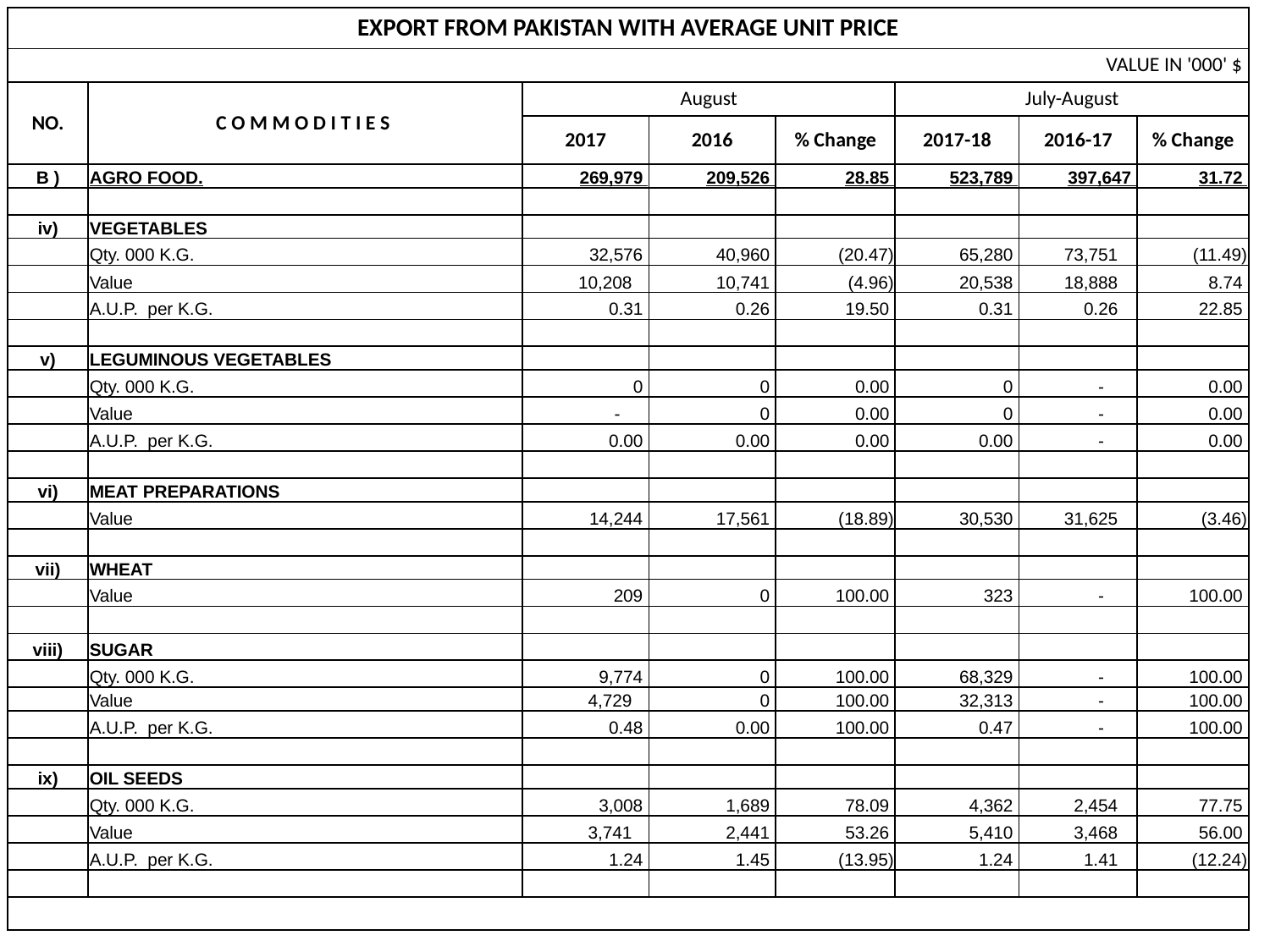

| EXPORT FROM PAKISTAN WITH AVERAGE UNIT PRICE |  |  |  |  |  |  |  |
| --- | --- | --- | --- | --- | --- | --- | --- |
| VALUE IN '000' $ |  |  |  |  |  |  |  |
| NO. | C O M M O D I T I E S | August |  |  | July-August |  |  |
|  |  | 2017 | 2016 | % Change | 2017-18 | 2016-17 | % Change |
| B ) | AGRO FOOD. | 269,979 | 209,526 | 28.85 | 523,789 | 397,647 | 31.72 |
|  |  |  |  |  |  |  |  |
| iv) | VEGETABLES |  |  |  |  |  |  |
|  | Qty. 000 K.G. | 32,576 | 40,960 | (20.47) | 65,280 | 73,751 | (11.49) |
|  | Value | 10,208 | 10,741 | (4.96) | 20,538 | 18,888 | 8.74 |
|  | A.U.P. per K.G. | 0.31 | 0.26 | 19.50 | 0.31 | 0.26 | 22.85 |
|  |  |  |  |  |  |  |  |
| v) | LEGUMINOUS VEGETABLES |  |  |  |  |  |  |
|  | Qty. 000 K.G. | 0 | 0 | 0.00 | 0 | - | 0.00 |
|  | Value | - | 0 | 0.00 | 0 | - | 0.00 |
|  | A.U.P. per K.G. | 0.00 | 0.00 | 0.00 | 0.00 | - | 0.00 |
|  |  |  |  |  |  |  |  |
| vi) | MEAT PREPARATIONS |  |  |  |  |  |  |
|  | Value | 14,244 | 17,561 | (18.89) | 30,530 | 31,625 | (3.46) |
|  |  |  |  |  |  |  |  |
| vii) | WHEAT |  |  |  |  |  |  |
|  | Value | 209 | 0 | 100.00 | 323 | - | 100.00 |
|  |  |  |  |  |  |  |  |
| viii) | SUGAR |  |  |  |  |  |  |
|  | Qty. 000 K.G. | 9,774 | 0 | 100.00 | 68,329 | - | 100.00 |
|  | Value | 4,729 | 0 | 100.00 | 32,313 | - | 100.00 |
|  | A.U.P. per K.G. | 0.48 | 0.00 | 100.00 | 0.47 | - | 100.00 |
|  |  |  |  |  |  |  |  |
| ix) | OIL SEEDS |  |  |  |  |  |  |
|  | Qty. 000 K.G. | 3,008 | 1,689 | 78.09 | 4,362 | 2,454 | 77.75 |
|  | Value | 3,741 | 2,441 | 53.26 | 5,410 | 3,468 | 56.00 |
|  | A.U.P. per K.G. | 1.24 | 1.45 | (13.95) | 1.24 | 1.41 | (12.24) |
|  |  |  |  |  |  |  |  |
|  |  |  |  |  |  |  |  |